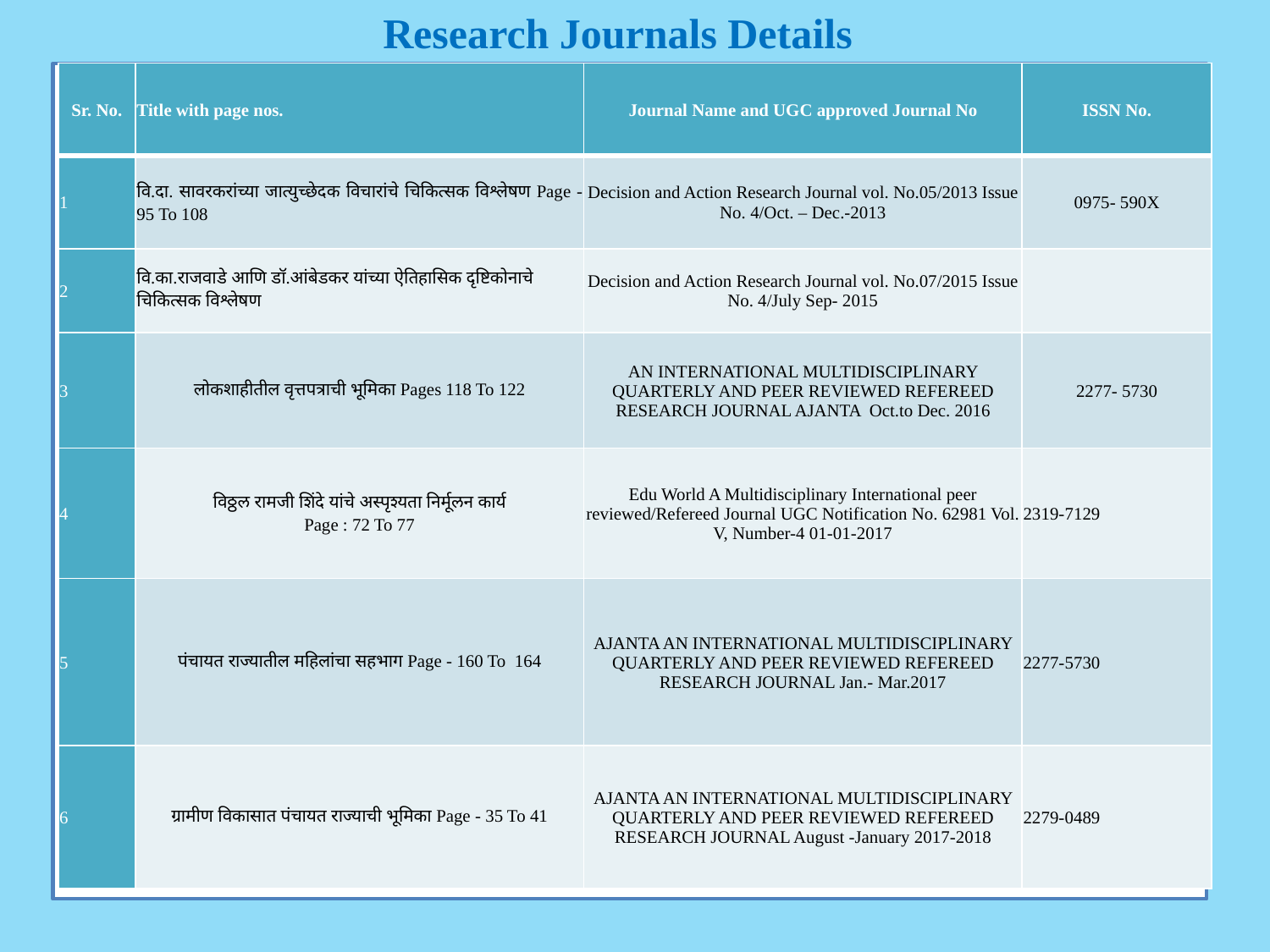

Research Journals Details
| Sr. No. | Title with page nos. | Journal Name and UGC approved Journal No | ISSN No. |
| --- | --- | --- | --- |
| 1 | वि.दा. सावरकरांच्या जात्युच्छेदक विचारांचे चिकित्सक विश्लेषण Page - 95 To 108 | Decision and Action Research Journal vol. No.05/2013 Issue No. 4/Oct. – Dec.-2013 | 0975- 590X |
| 2 | वि.का.राजवाडे आणि डॉ.आंबेडकर यांच्या ऐतिहासिक दृष्टिकोनाचे चिकित्सक विश्लेषण | Decision and Action Research Journal vol. No.07/2015 Issue No. 4/July Sep- 2015 |  |
| 3 | लोकशाहीतील वृत्तपत्राची भूमिका Pages 118 To 122 | AN INTERNATIONAL MULTIDISCIPLINARY QUARTERLY AND PEER REVIEWED REFEREED RESEARCH JOURNAL AJANTA Oct.to Dec. 2016 | 2277- 5730 |
| 4 | विठ्ठल रामजी शिंदे यांचे अस्पृश्यता निर्मूलन कार्य Page : 72 To 77 | Edu World A Multidisciplinary International peer reviewed/Refereed Journal UGC Notification No. 62981 Vol. V, Number-4 01-01-2017 | 2319-7129 |
| 5 | पंचायत राज्यातील महिलांचा सहभाग Page - 160 To 164 | AJANTA AN INTERNATIONAL MULTIDISCIPLINARY QUARTERLY AND PEER REVIEWED REFEREED RESEARCH JOURNAL Jan.- Mar.2017 | 2277-5730 |
| 6 | ग्रामीण विकासात पंचायत राज्याची भूमिका Page - 35 To 41 | AJANTA AN INTERNATIONAL MULTIDISCIPLINARY QUARTERLY AND PEER REVIEWED REFEREED RESEARCH JOURNAL August -January 2017-2018 | 2279-0489 |